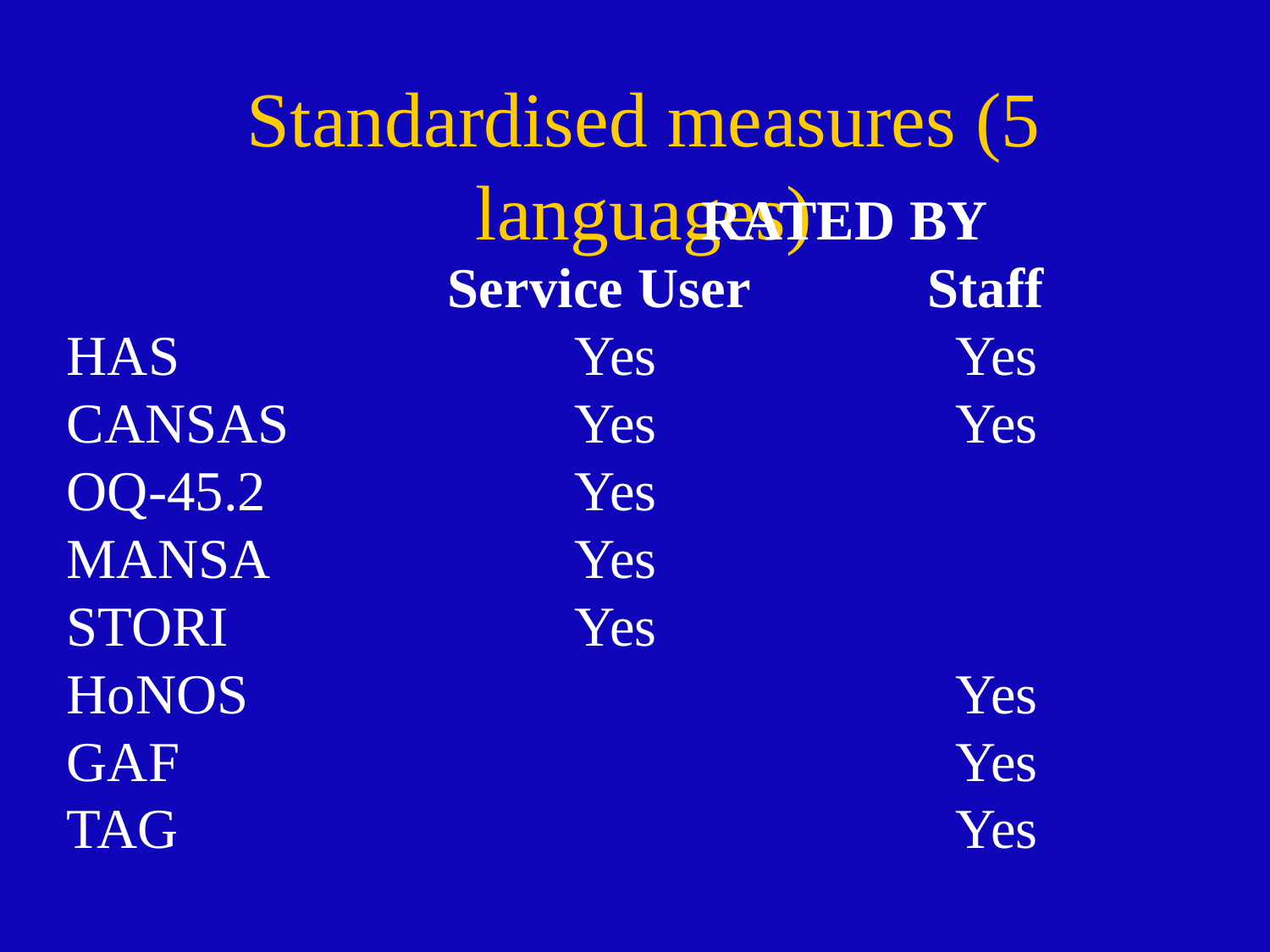

Standardised measures (5 languages)
					RATED BY
			Service User	       Staff
HAS			        	Yes			Yes
CANSAS		       	Yes		 	Yes
OQ-45.2			Yes
MANSA	    		Yes
STORI			Yes
HoNOS						Yes
GAF							Yes
TAG							Yes